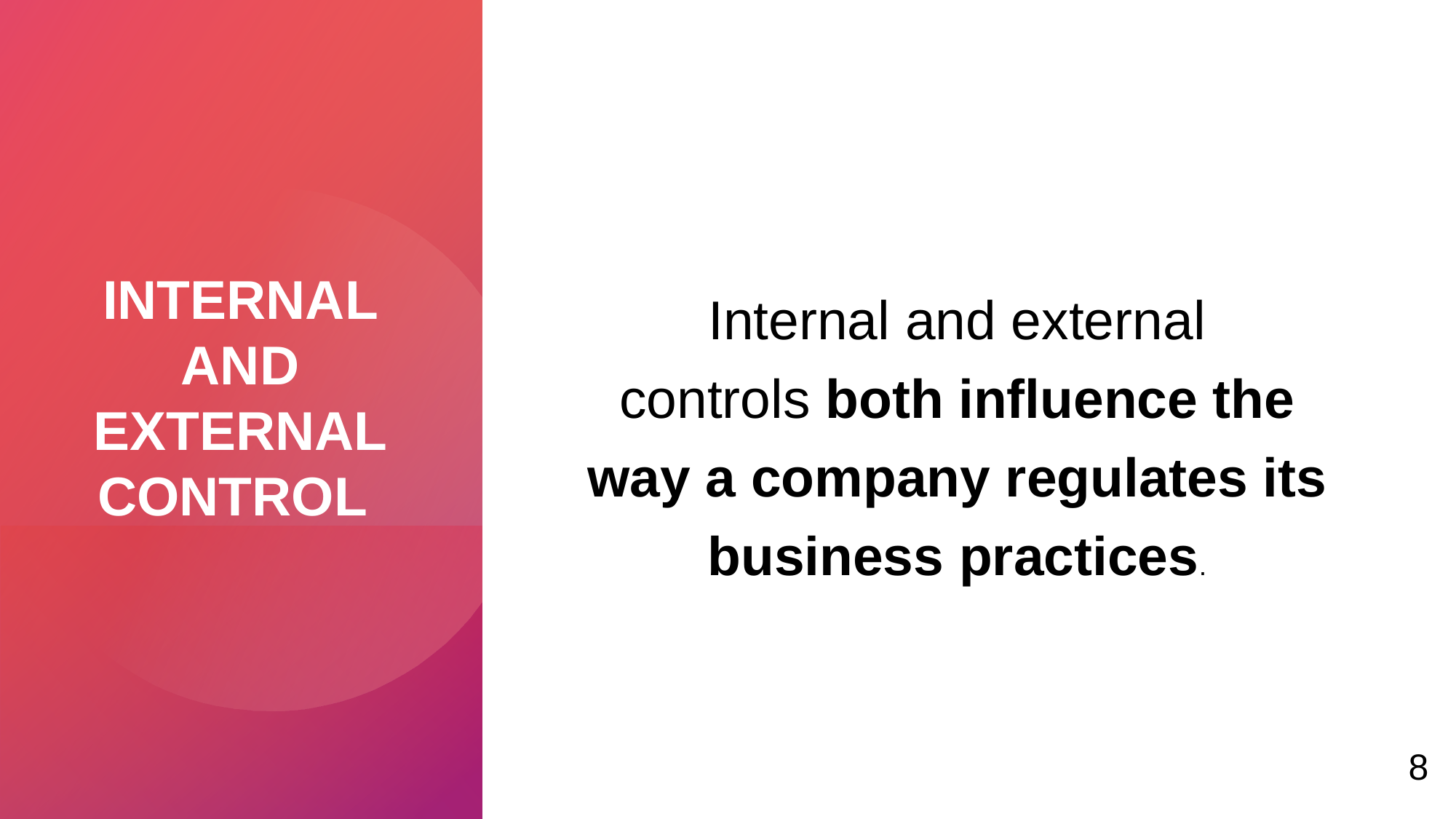

Internal and external controls both influence the way a company regulates its business practices.

# INTERNAL AND EXTERNAL CONTROL

8